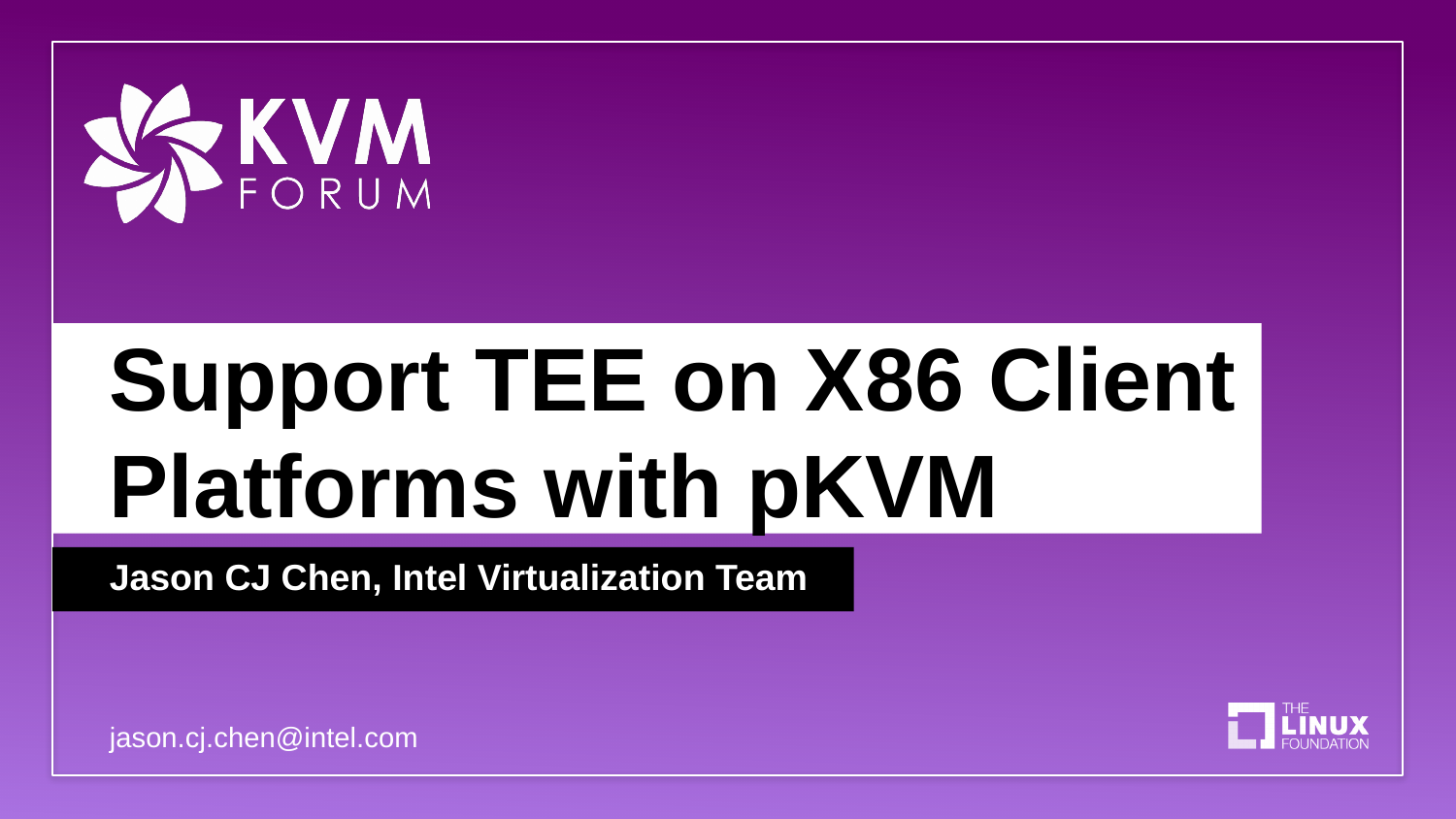

Support TEE on X86 Client Platforms with pKVM
Jason CJ Chen, Intel Virtualization Team
jason.cj.chen@intel.com
@twitter